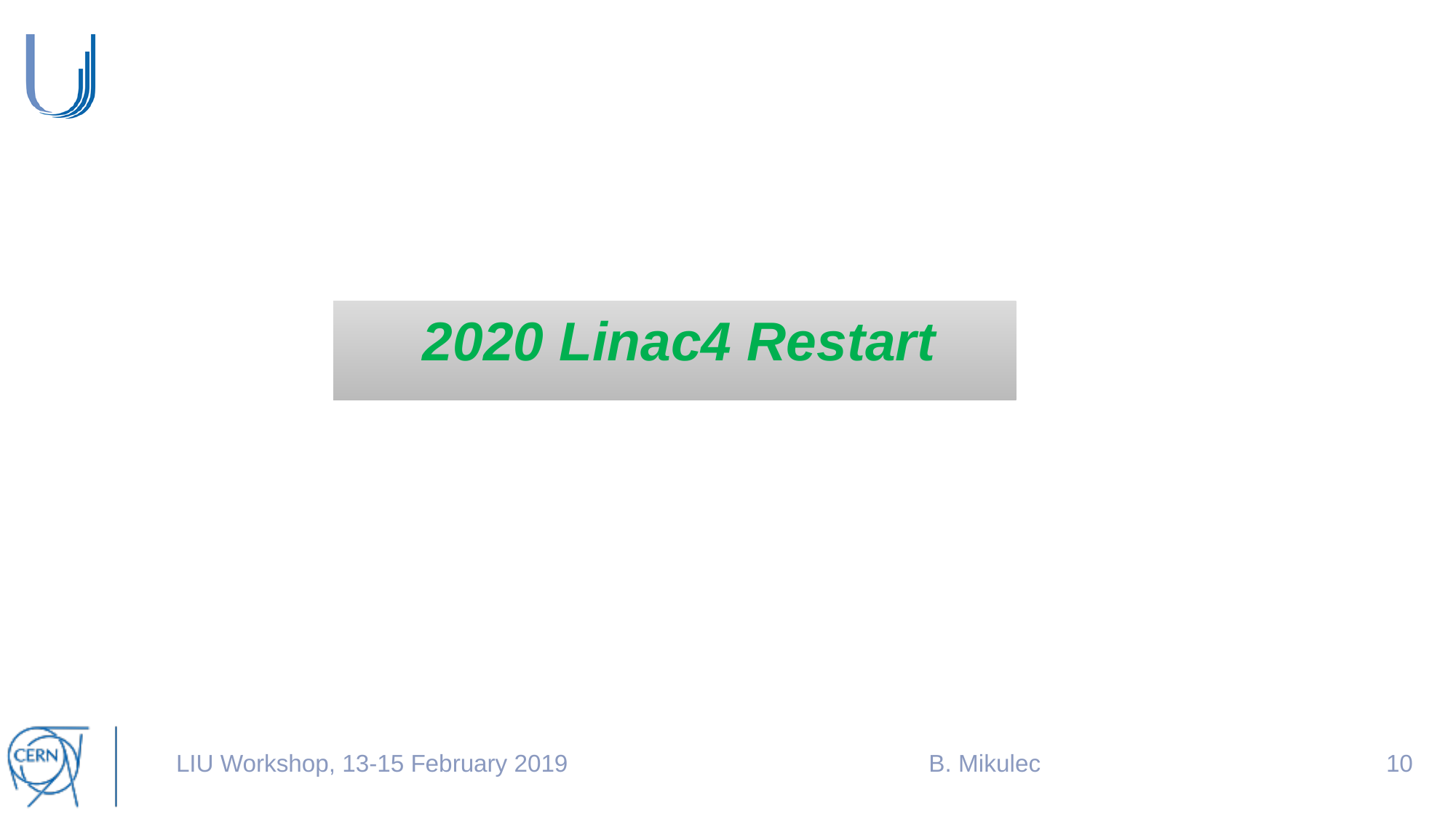

2020 Linac4 Restart
LIU Workshop, 13-15 February 2019
B. Mikulec
10